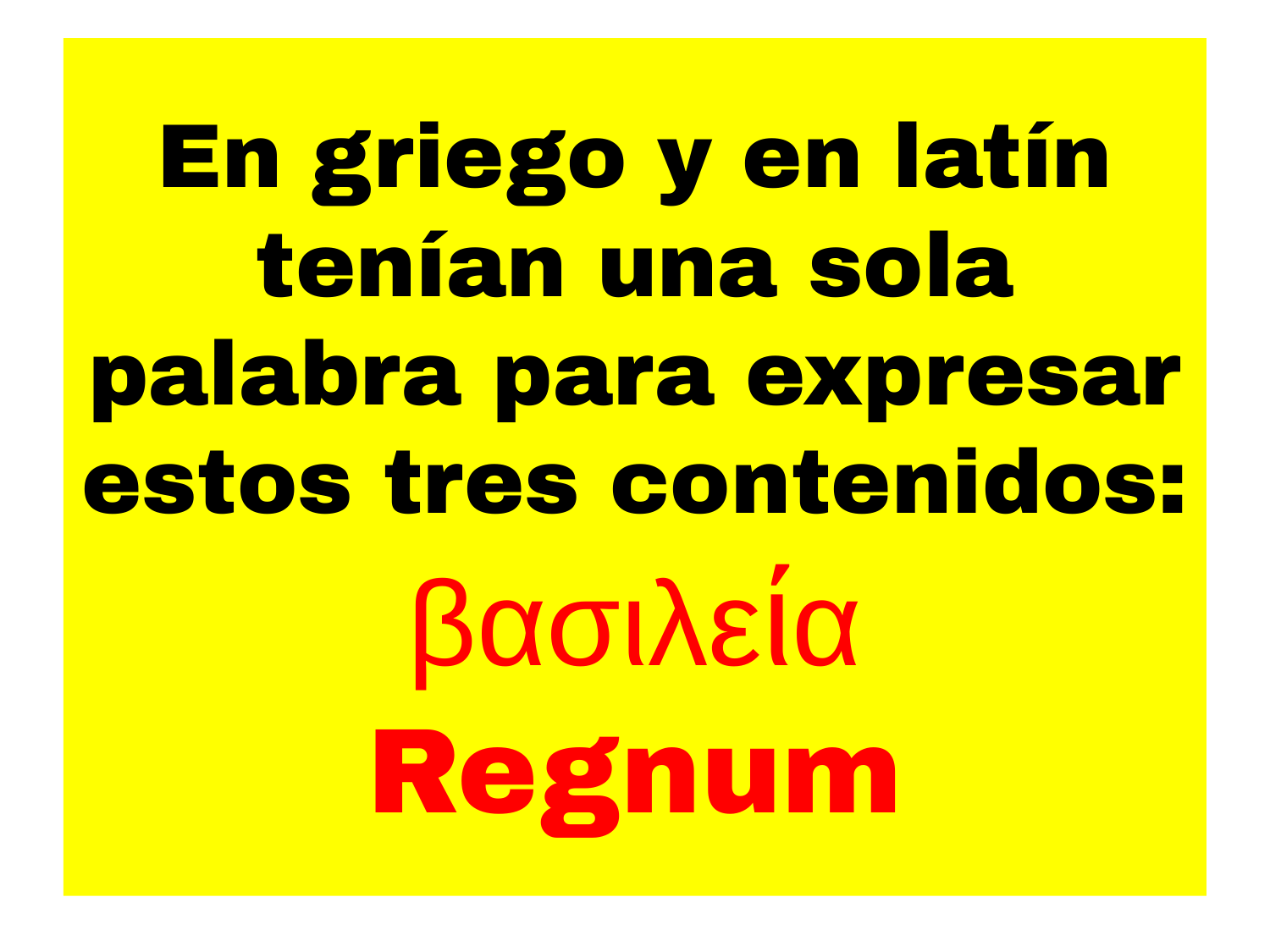

#
En griego y en latín tenían una sola palabra para expresar estos tres contenidos:
βασιλεία
 Regnum